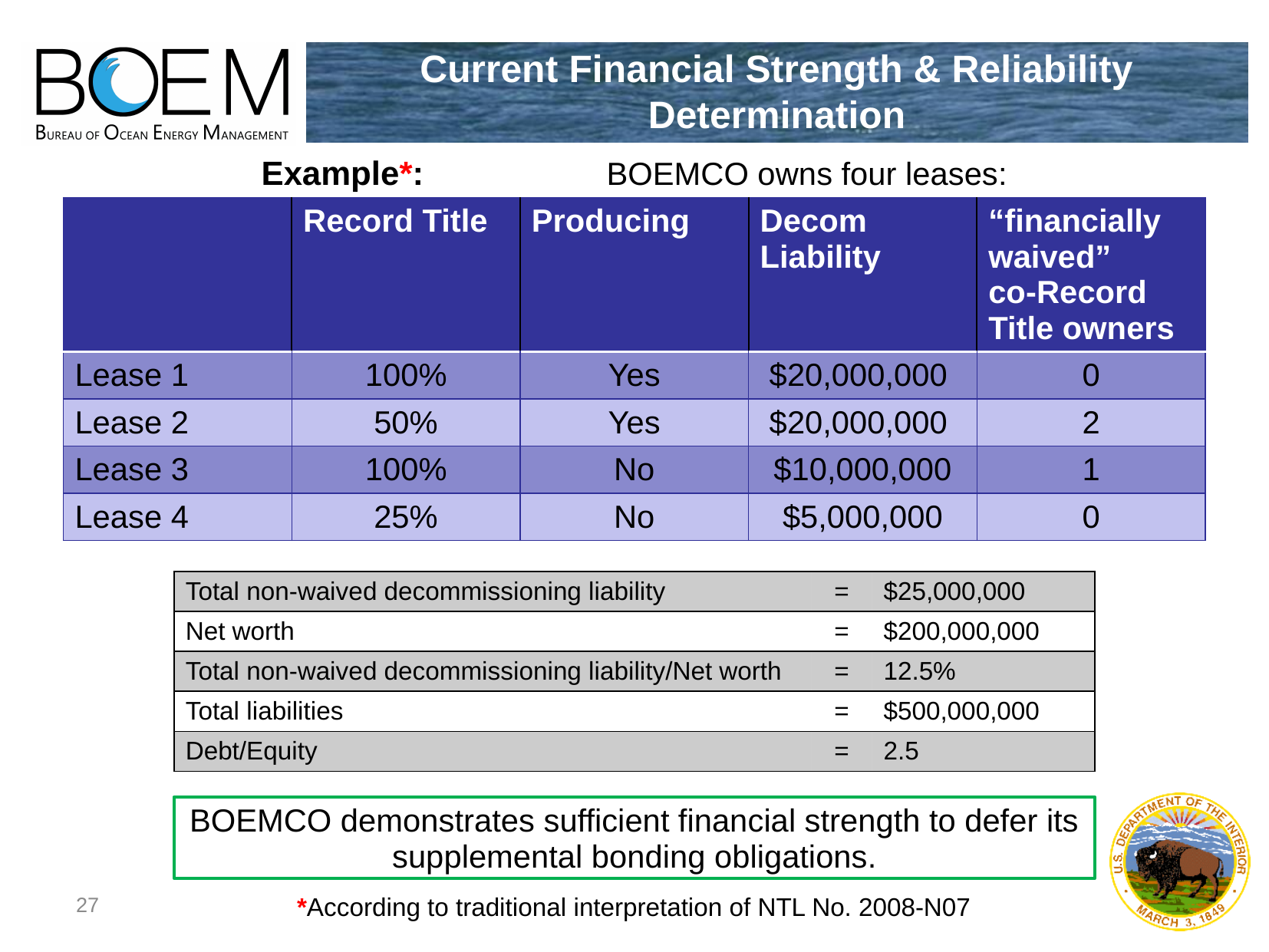

# Current Financial Strength & Reliability Determination
Example*:		BOEMCO owns four leases:
|  | Record Title | Producing | Decom Liability | “financially waived” co-Record Title owners |
| --- | --- | --- | --- | --- |
| Lease 1 | 100% | Yes | $20,000,000 | 0 |
| Lease 2 | 50% | Yes | $20,000,000 | 2 |
| Lease 3 | 100% | No | $10,000,000 | 1 |
| Lease 4 | 25% | No | $5,000,000 | 0 |
| Total non-waived decommissioning liability | = | $25,000,000 |
| --- | --- | --- |
| Net worth | = | $200,000,000 |
| Total non-waived decommissioning liability/Net worth | = | 12.5% |
| Total liabilities | = | $500,000,000 |
| Debt/Equity | = | 2.5 |

BOEMCO demonstrates sufficient financial strength to defer its supplemental bonding obligations.
*According to traditional interpretation of NTL No. 2008-N07
27